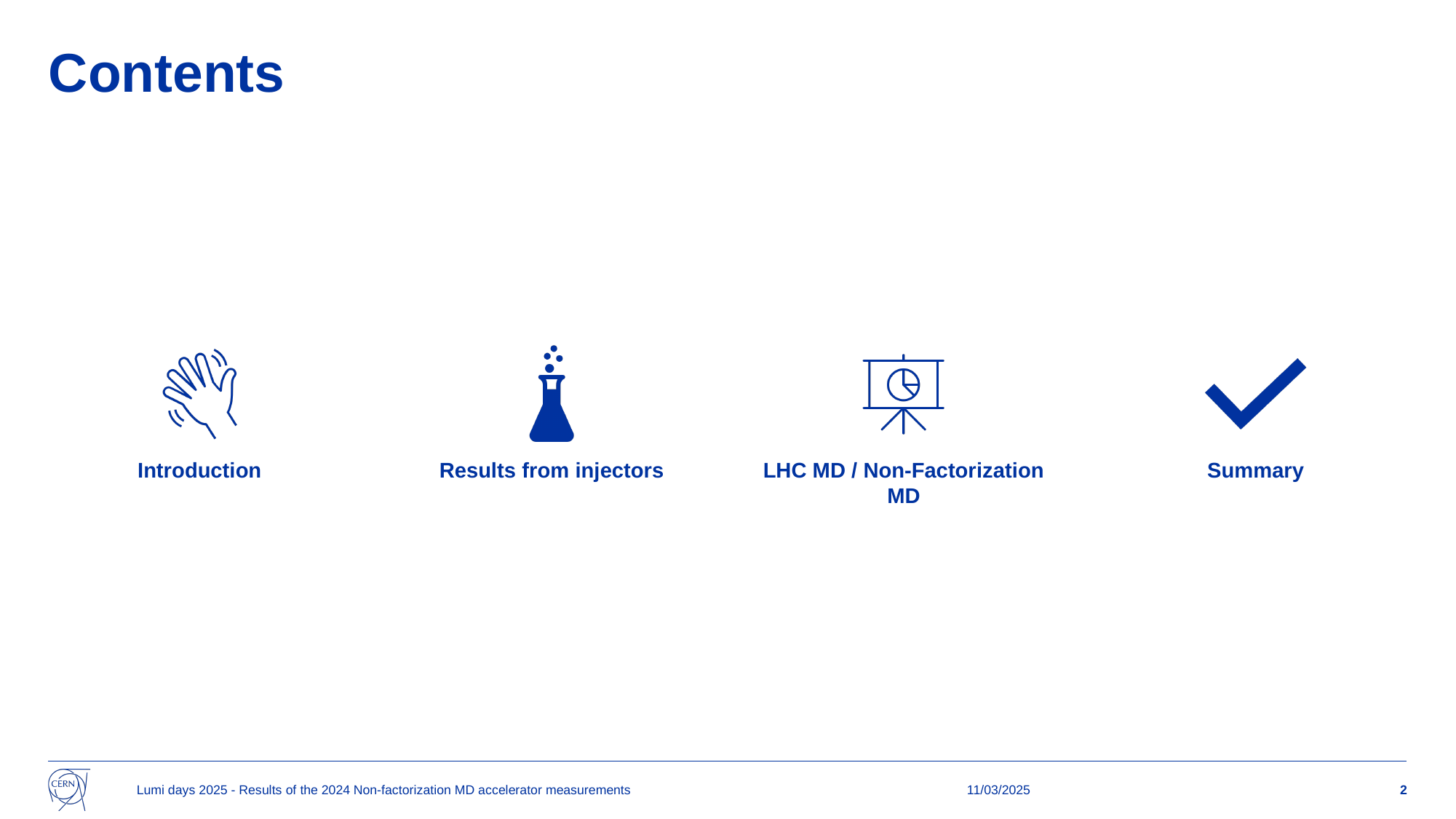

# Contents
Introduction

Results from injectors

LHC MD / Non-Factorization MD

Summary
Lumi days 2025 - Results of the 2024 Non-factorization MD accelerator measurements
11/03/2025
2